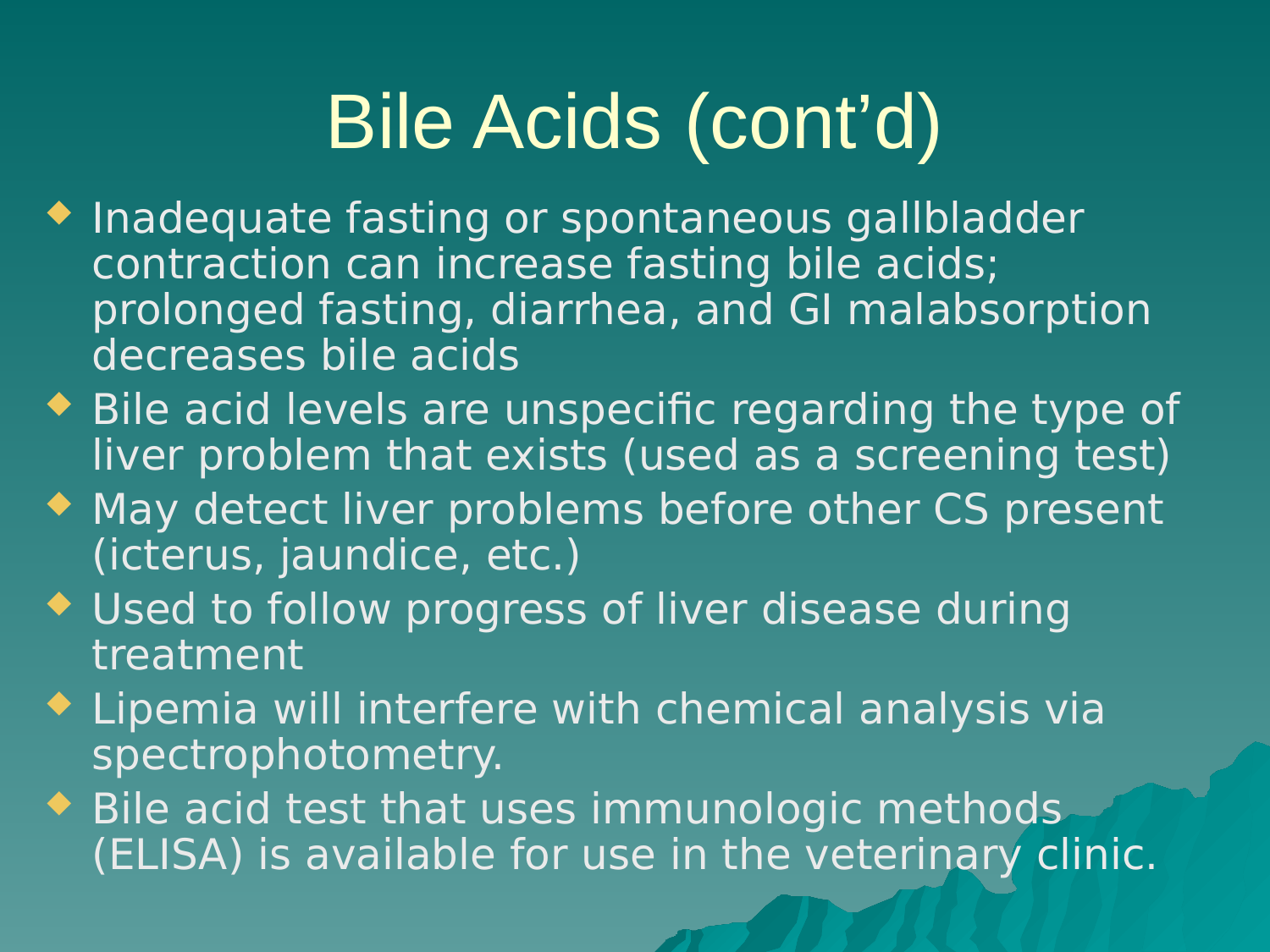

# Bile Acids (cont’d)
Inadequate fasting or spontaneous gallbladder contraction can increase fasting bile acids; prolonged fasting, diarrhea, and GI malabsorption decreases bile acids
Bile acid levels are unspecific regarding the type of liver problem that exists (used as a screening test)
May detect liver problems before other CS present (icterus, jaundice, etc.)
Used to follow progress of liver disease during treatment
Lipemia will interfere with chemical analysis via spectrophotometry.
Bile acid test that uses immunologic methods (ELISA) is available for use in the veterinary clinic.